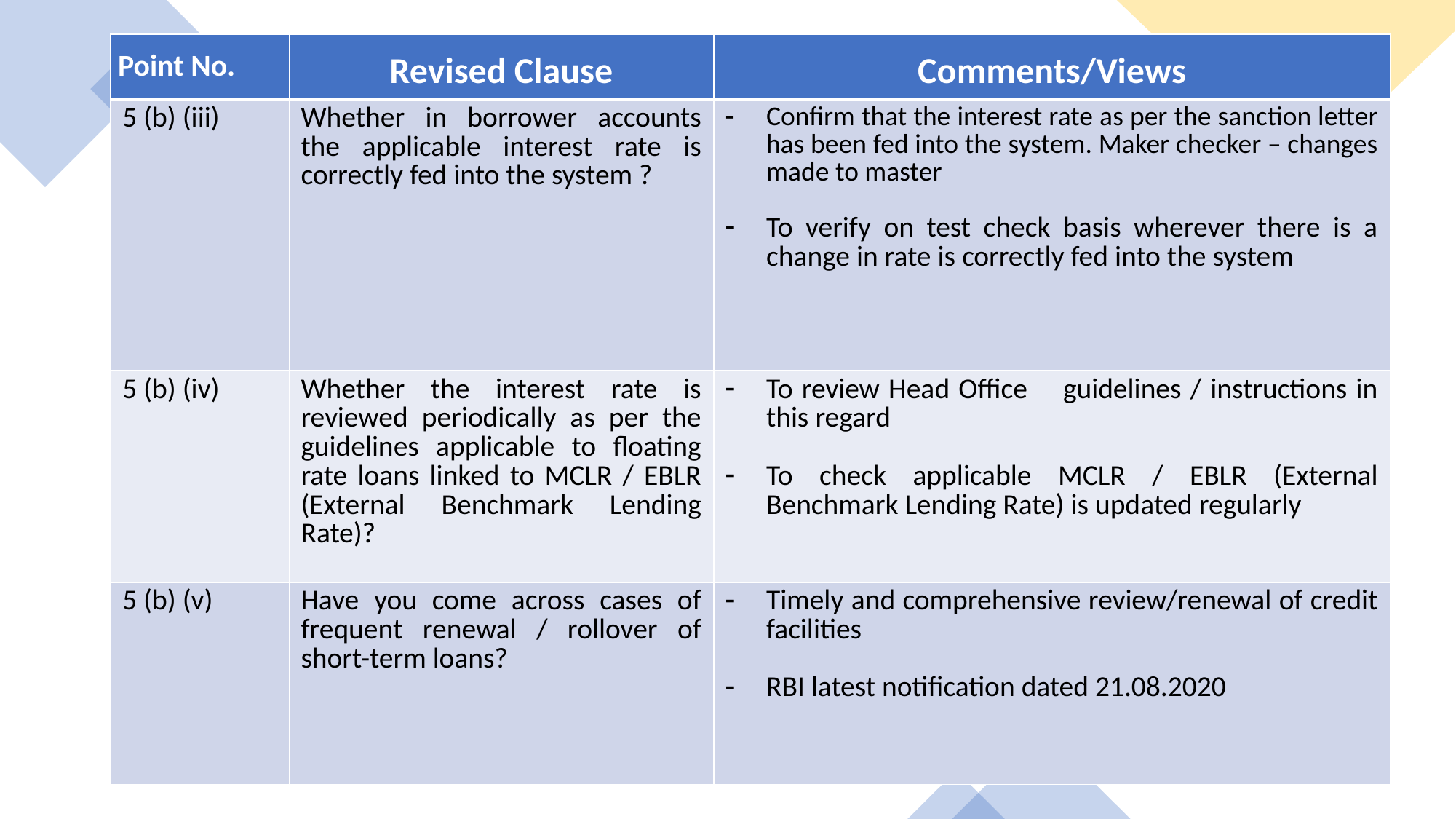

| Point No. | Revised Clause | Comments/Views |
| --- | --- | --- |
| 5 (b) (iii) | Whether in borrower accounts the applicable interest rate is correctly fed into the system ? | Confirm that the interest rate as per the sanction letter has been fed into the system. Maker checker – changes made to master To verify on test check basis wherever there is a change in rate is correctly fed into the system |
| 5 (b) (iv) | Whether the interest rate is reviewed periodically as per the guidelines applicable to floating rate loans linked to MCLR / EBLR (External Benchmark Lending Rate)? | To review Head Office guidelines / instructions in this regard To check applicable MCLR / EBLR (External Benchmark Lending Rate) is updated regularly |
| 5 (b) (v) | Have you come across cases of frequent renewal / rollover of short-term loans? | Timely and comprehensive review/renewal of credit facilities RBI latest notification dated 21.08.2020 |